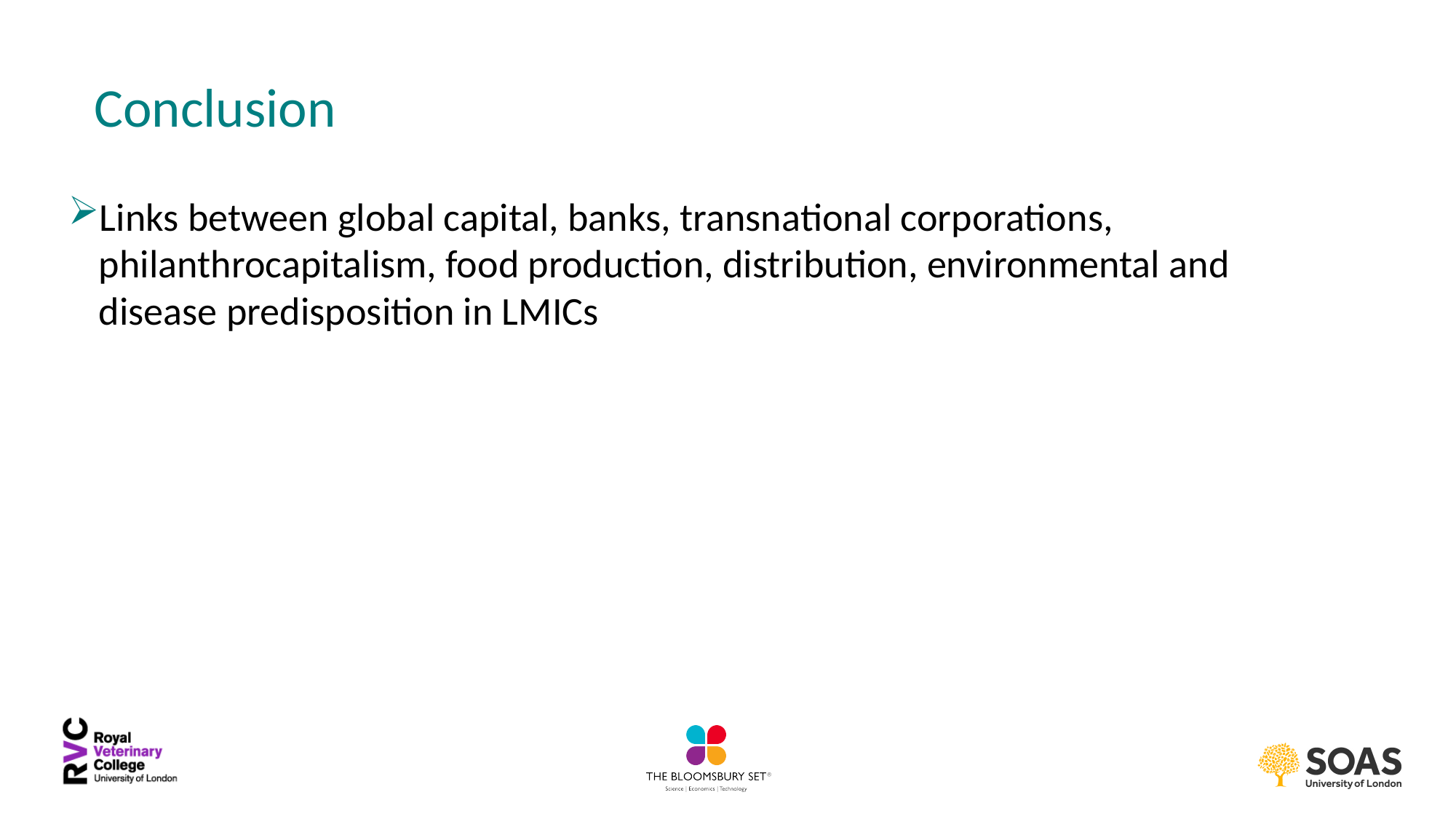

# Conclusion
Links between global capital, banks, transnational corporations, philanthrocapitalism, food production, distribution, environmental and disease predisposition in LMICs